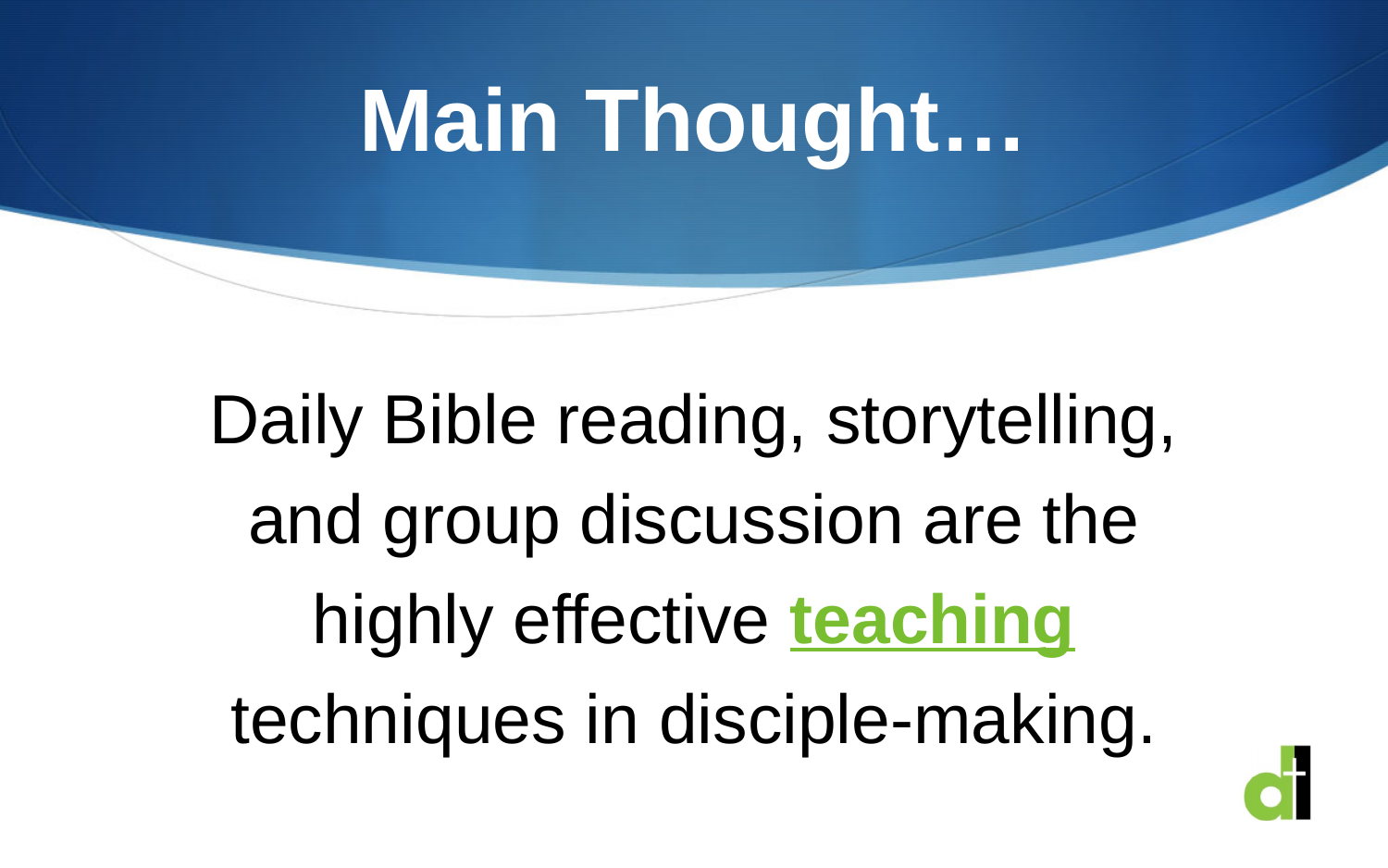

# Main Thought…
Daily Bible reading, storytelling, and group discussion are the highly effective teaching techniques in disciple-making.